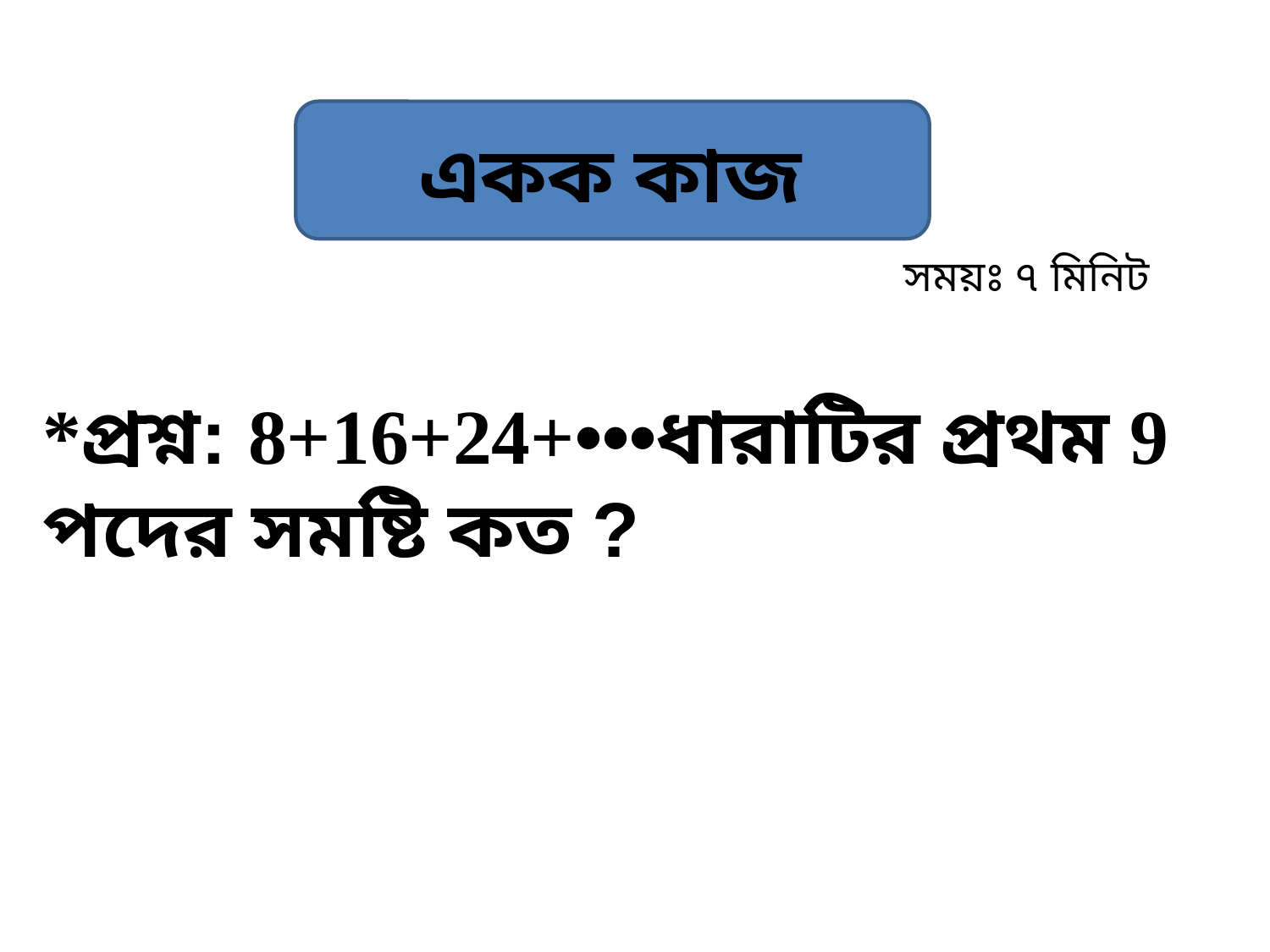

একক কাজ

সময়ঃ ৭ মিনিট

*প্রশ্ন: 8+16+24+•••ধারাটির প্রথম 9 পদের সমষ্টি কত ?